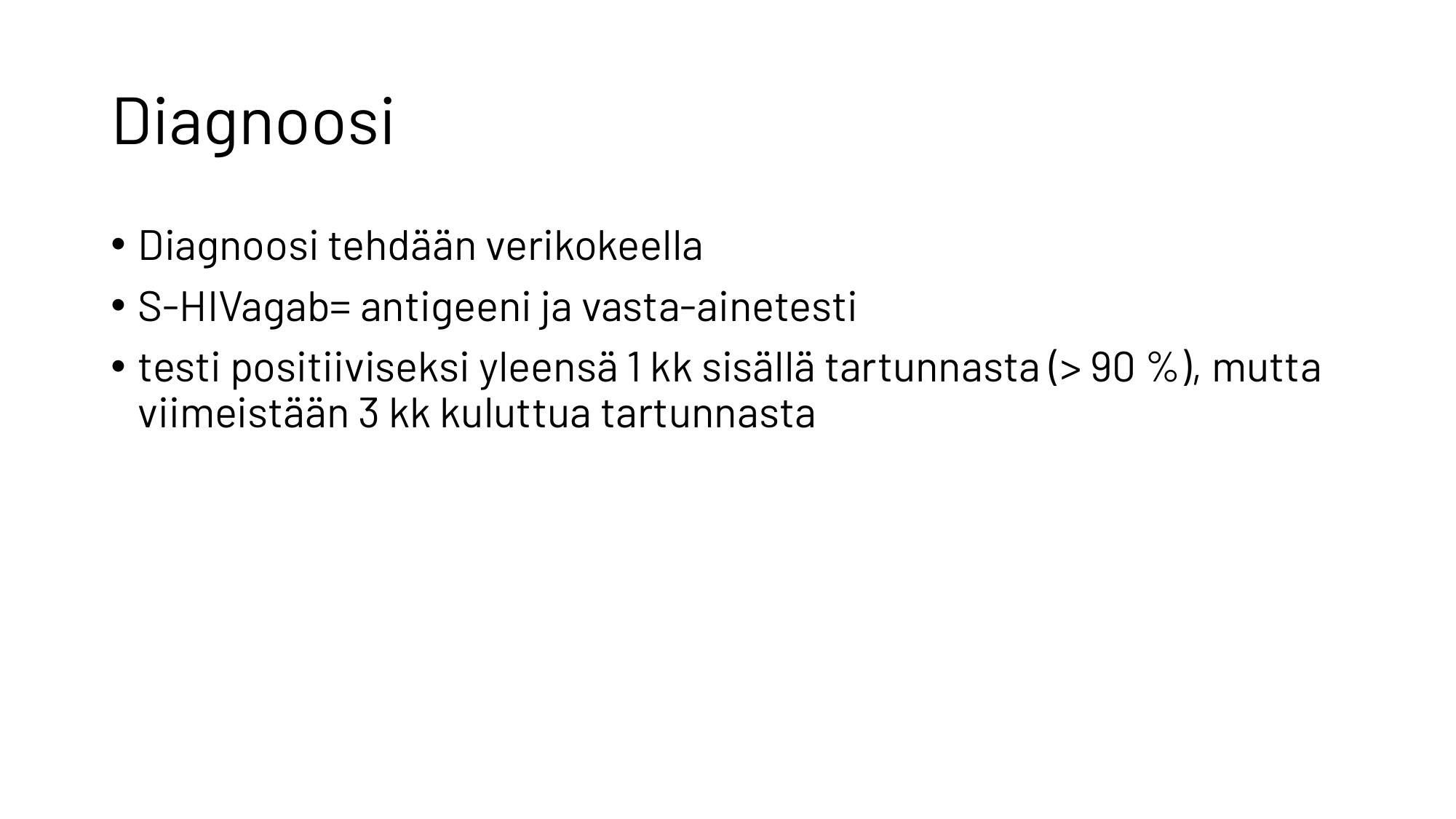

# Diagnoosi
Diagnoosi tehdään verikokeella
S-HIVagab= antigeeni ja vasta-ainetesti
testi positiiviseksi yleensä 1 kk sisällä tartunnasta (> 90 %), mutta viimeistään 3 kk kuluttua tartunnasta